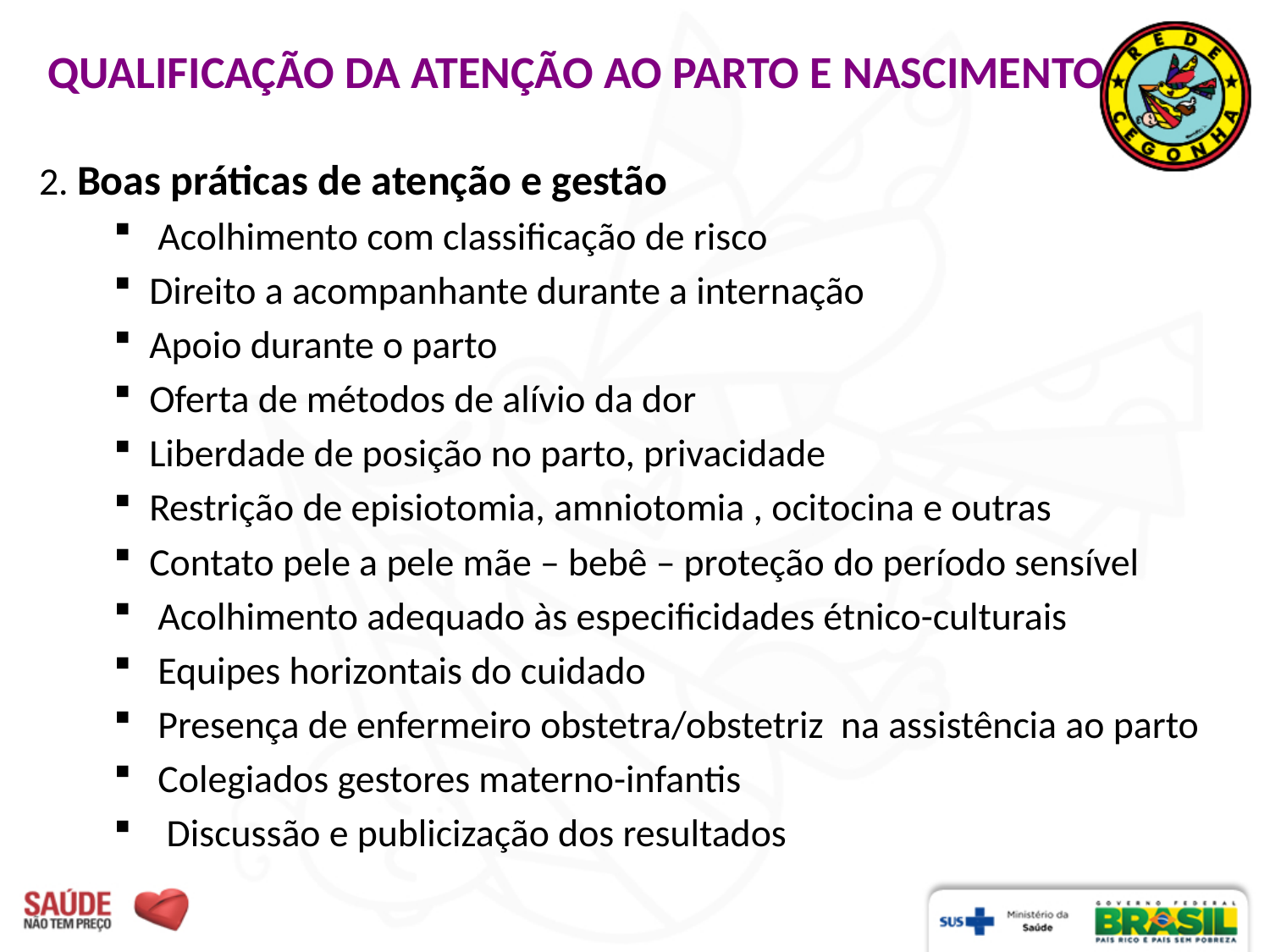

QUALIFICAÇÃO DA ATENÇÃO AO PARTO E NASCIMENTO
      2. Boas práticas de atenção e gestão
   Acolhimento com classificação de risco
  Direito a acompanhante durante a internação
  Apoio durante o parto
  Oferta de métodos de alívio da dor
  Liberdade de posição no parto, privacidade
  Restrição de episiotomia, amniotomia , ocitocina e outras
  Contato pele a pele mãe – bebê – proteção do período sensível
   Acolhimento adequado às especificidades étnico-culturais
   Equipes horizontais do cuidado
   Presença de enfermeiro obstetra/obstetriz  na assistência ao parto
   Colegiados gestores materno-infantis
    Discussão e publicização dos resultados